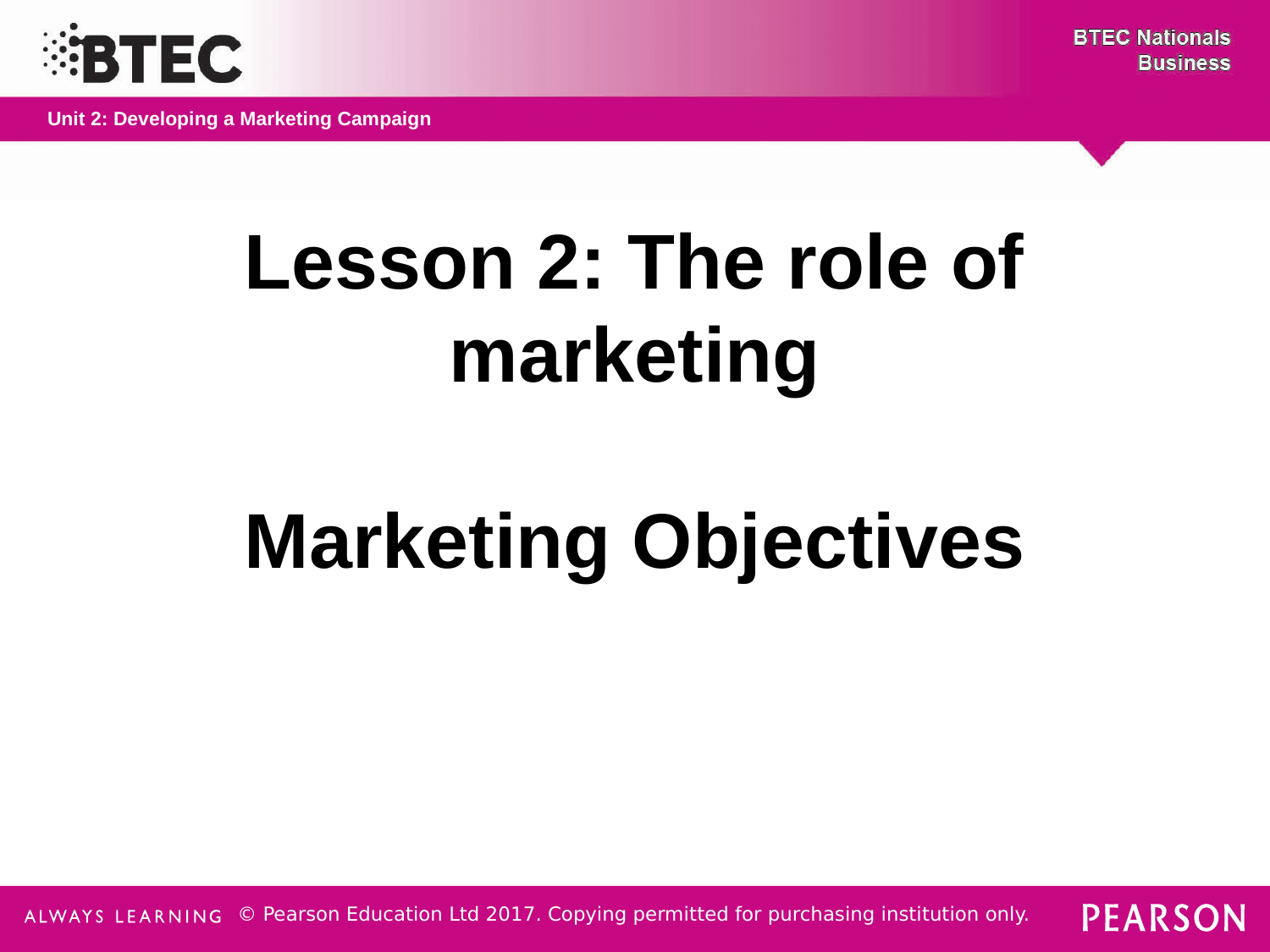

# Lesson 2: The role of marketing Marketing Objectives
© Pearson Education Ltd 2017. Copying permitted for purchasing institution only.